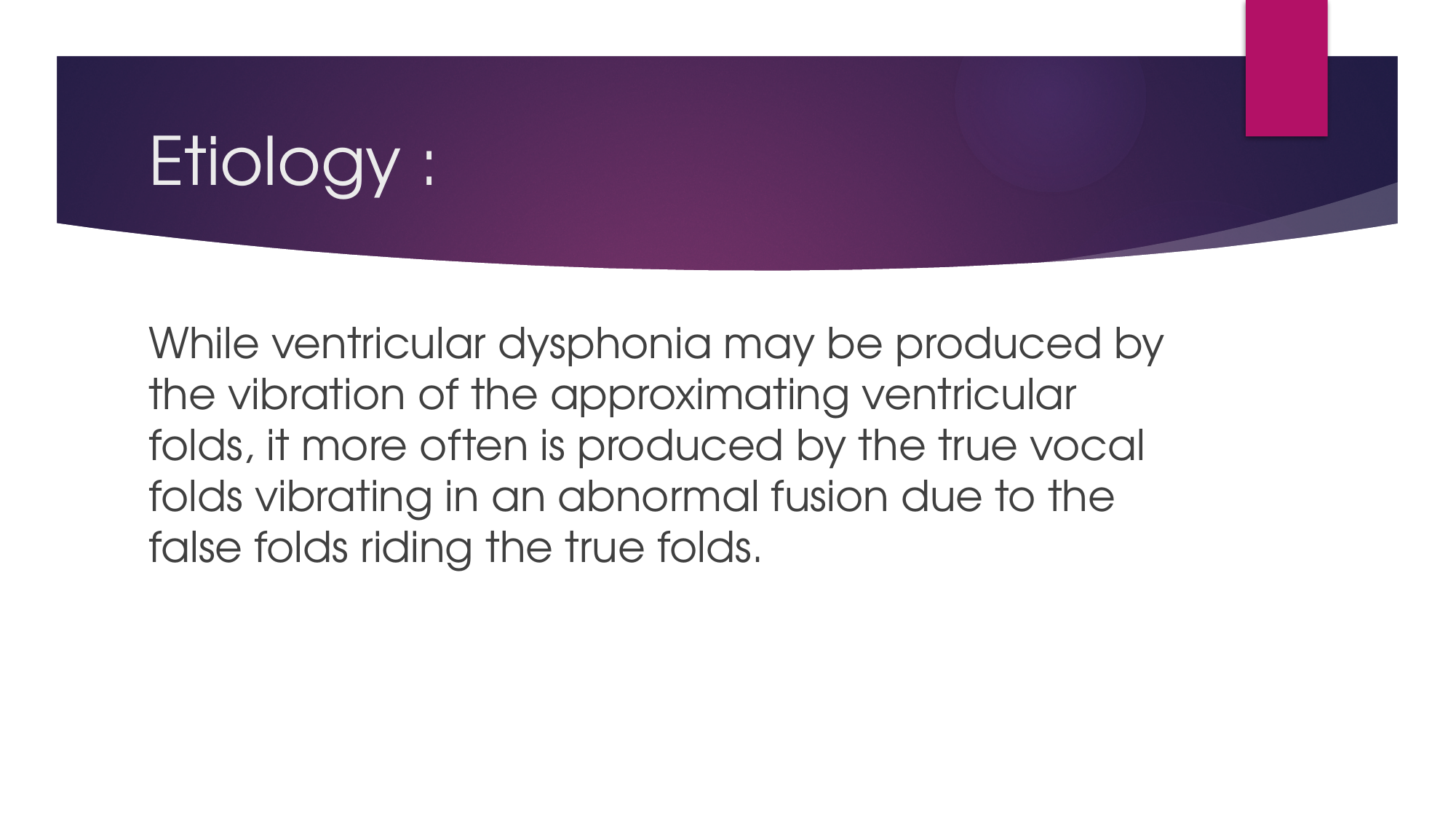

# Etiology :
While ventricular dysphonia may be produced by the vibration of the approximating ventricular folds, it more often is produced by the true vocal folds vibrating in an abnormal fusion due to the false folds riding the true folds.